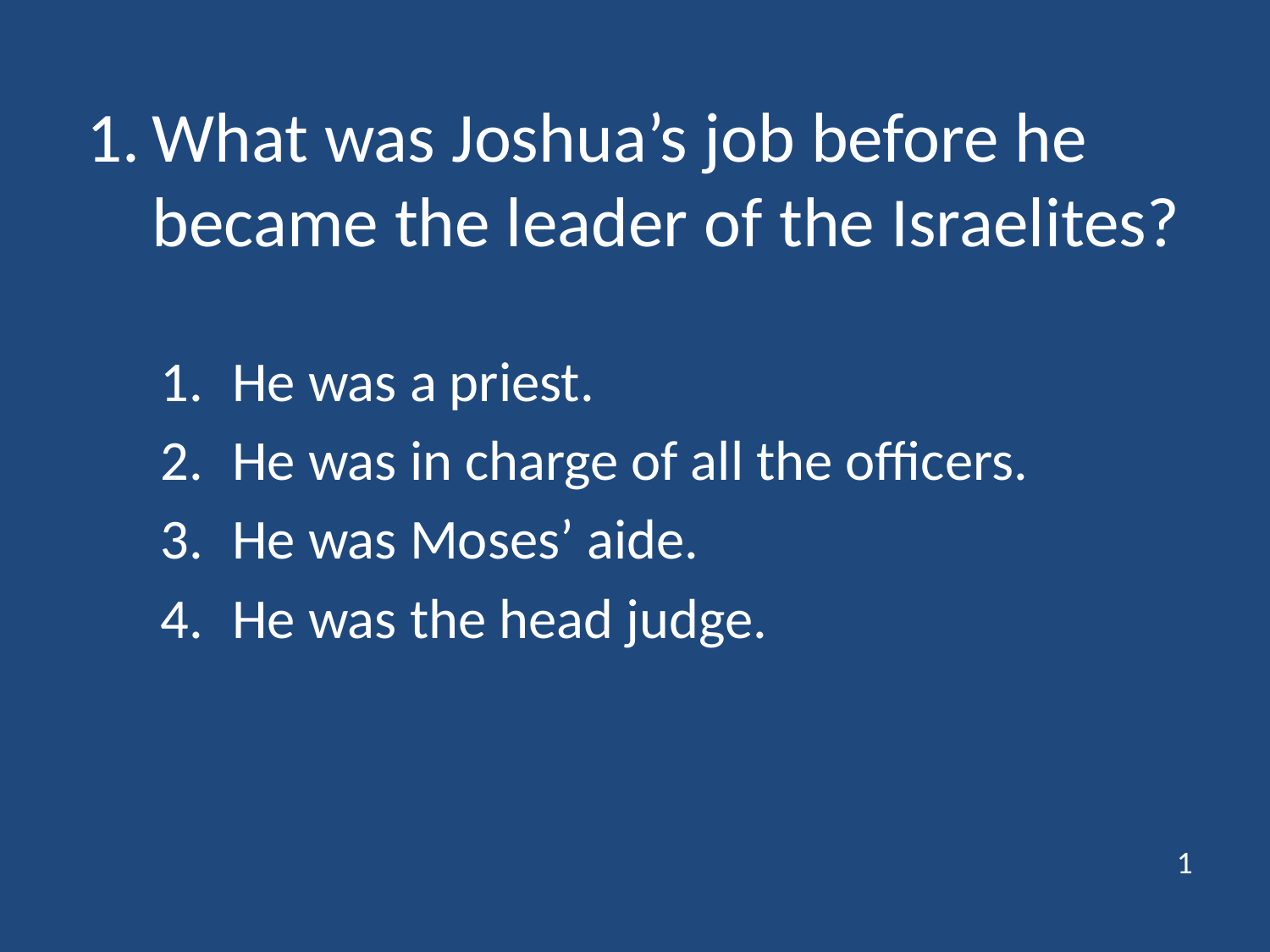

# 1.	What was Joshua’s job before he became the leader of the Israelites?
He was a priest.
He was in charge of all the officers.
He was Moses’ aide.
He was the head judge.
1